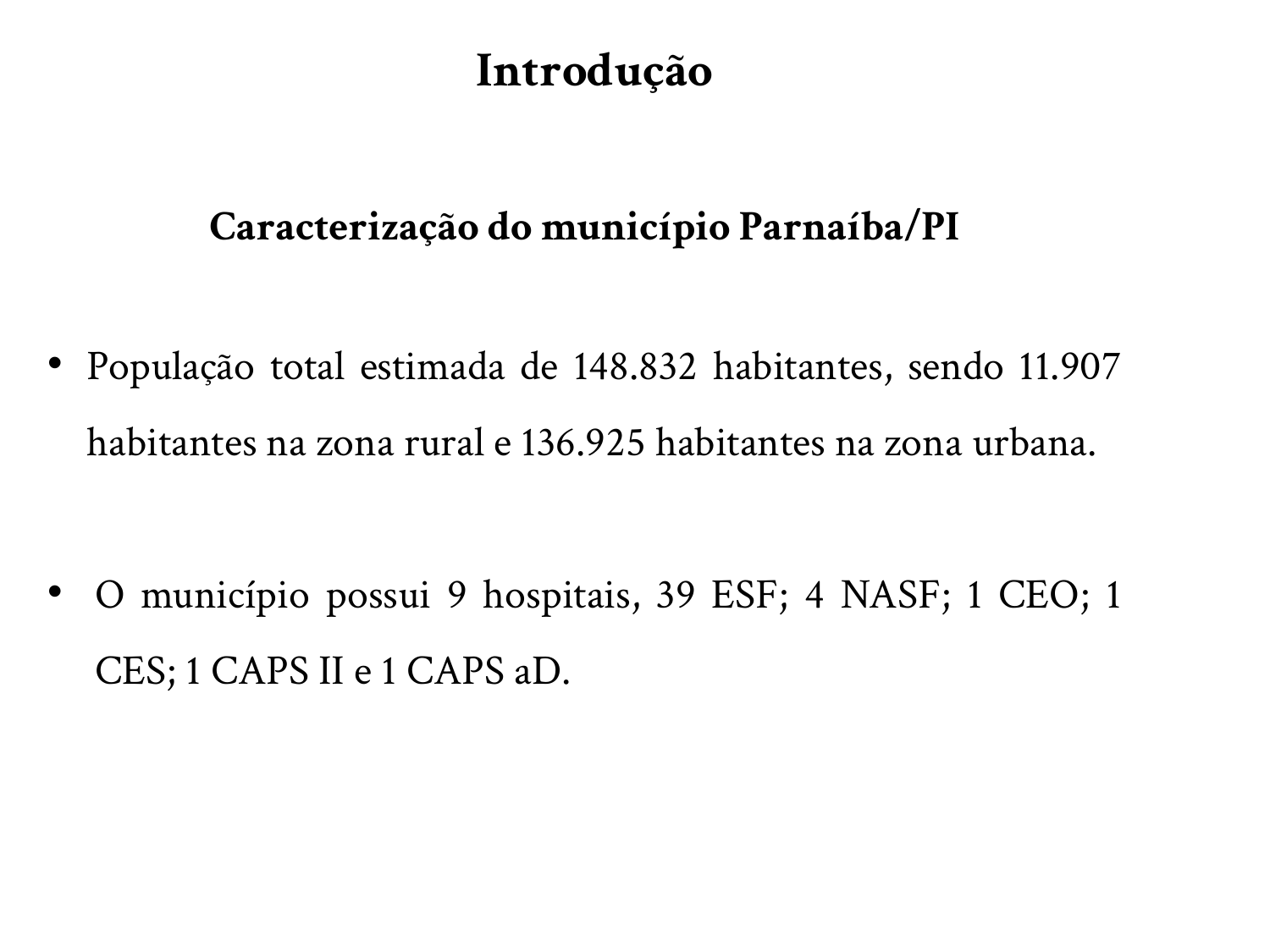

# Introdução
Caracterização do município Parnaíba/PI

População total estimada de 148.832 habitantes, sendo 11.907 habitantes na zona rural e 136.925 habitantes na zona urbana.

O município possui 9 hospitais, 39 ESF; 4 NASF; 1 CEO; 1 CES; 1 CAPS II e 1 CAPS aD.